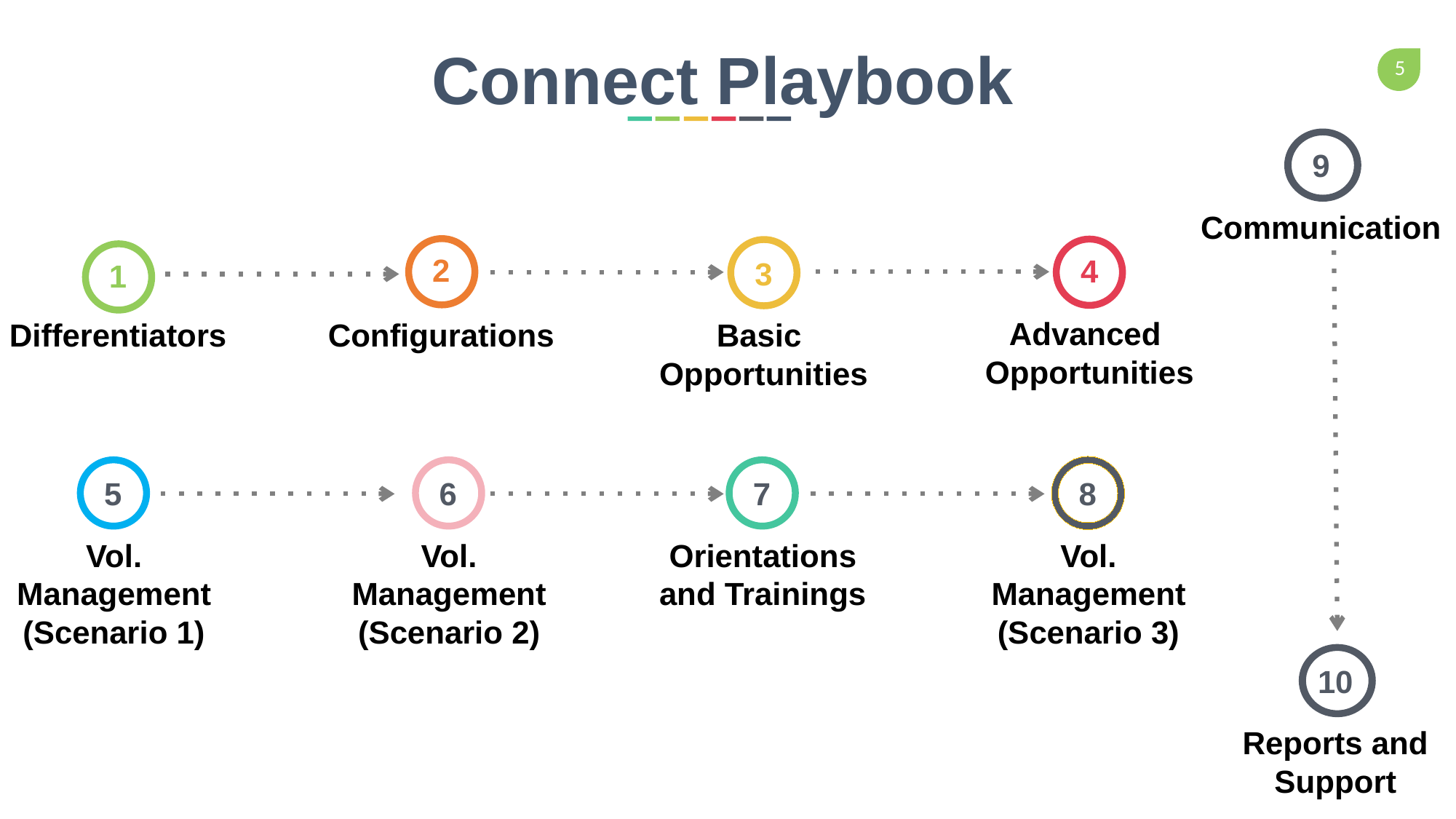

Connect Playbook

9
Communication

2

4

3
Basic
Opportunities

1
Advanced
Opportunities
Differentiators
Configurations

5
Vol. Management
(Scenario 1)

6
Vol. Management
(Scenario 2)

8
Vol. Management
(Scenario 3)

7
Orientations and Trainings

10
Reports and Support